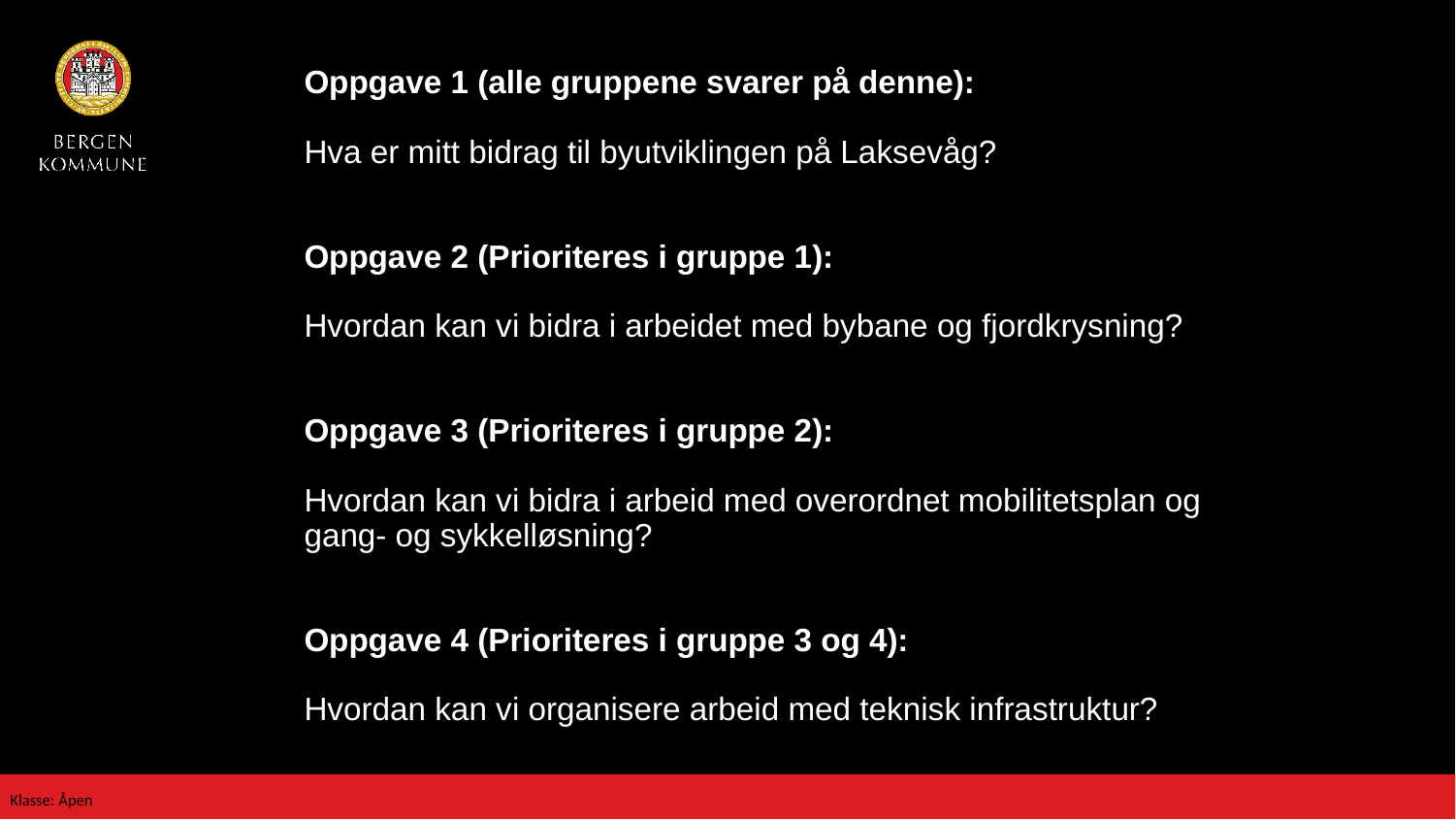

# Oppgave 1 (alle gruppene svarer på denne): Hva er mitt bidrag til byutviklingen på Laksevåg? Oppgave 2 (Prioriteres i gruppe 1): Hvordan kan vi bidra i arbeidet med bybane og fjordkrysning? Oppgave 3 (Prioriteres i gruppe 2): Hvordan kan vi bidra i arbeid med overordnet mobilitetsplan og gang- og sykkelløsning? Oppgave 4 (Prioriteres i gruppe 3 og 4): Hvordan kan vi organisere arbeid med teknisk infrastruktur?
Rullende tekst settes inn via "Sett inn -> Topptekst og bunntekst"